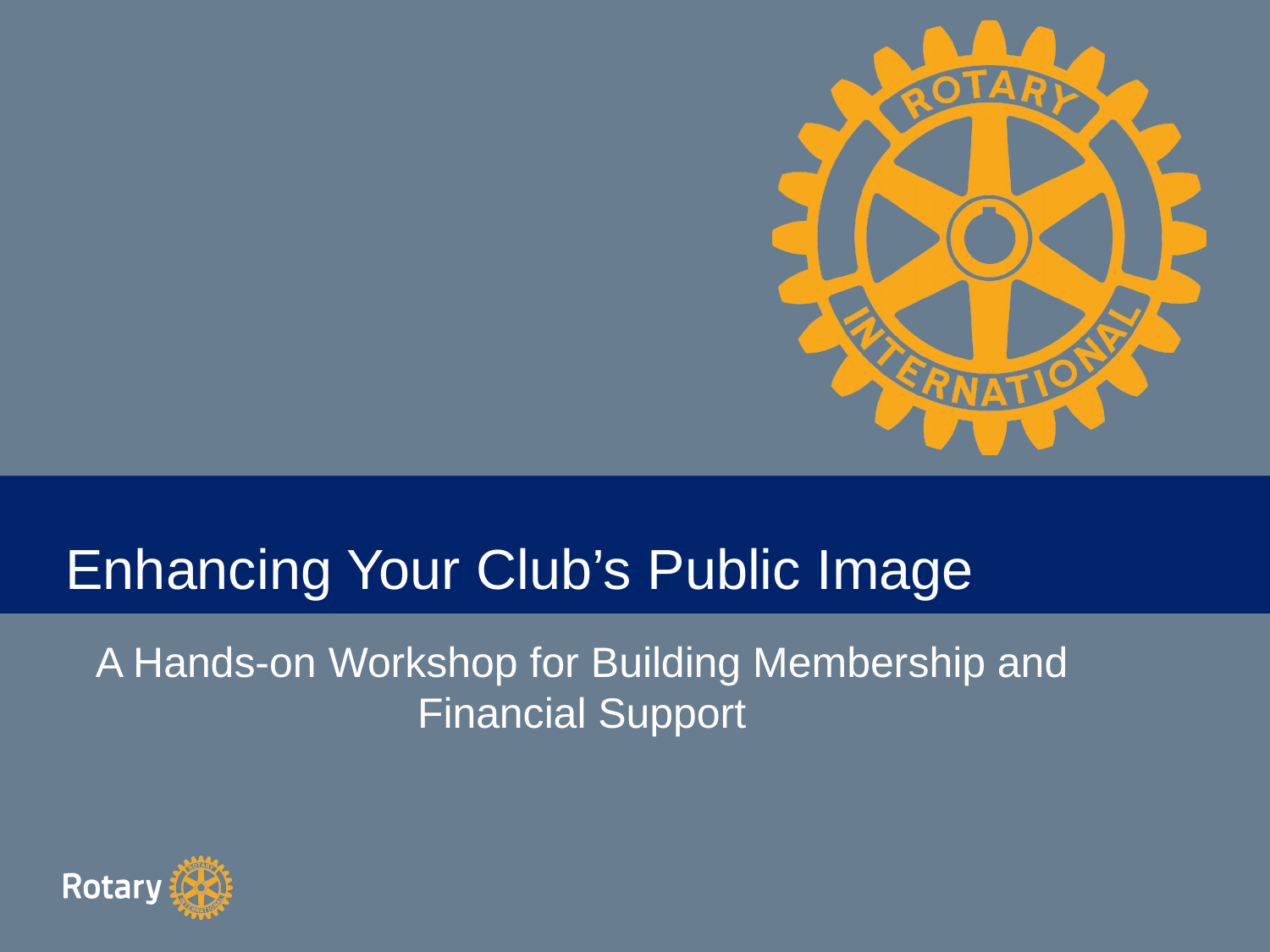

# Enhancing Your Club’s Public Image
TITLE
A Hands-on Workshop for Building Membership and Financial Support